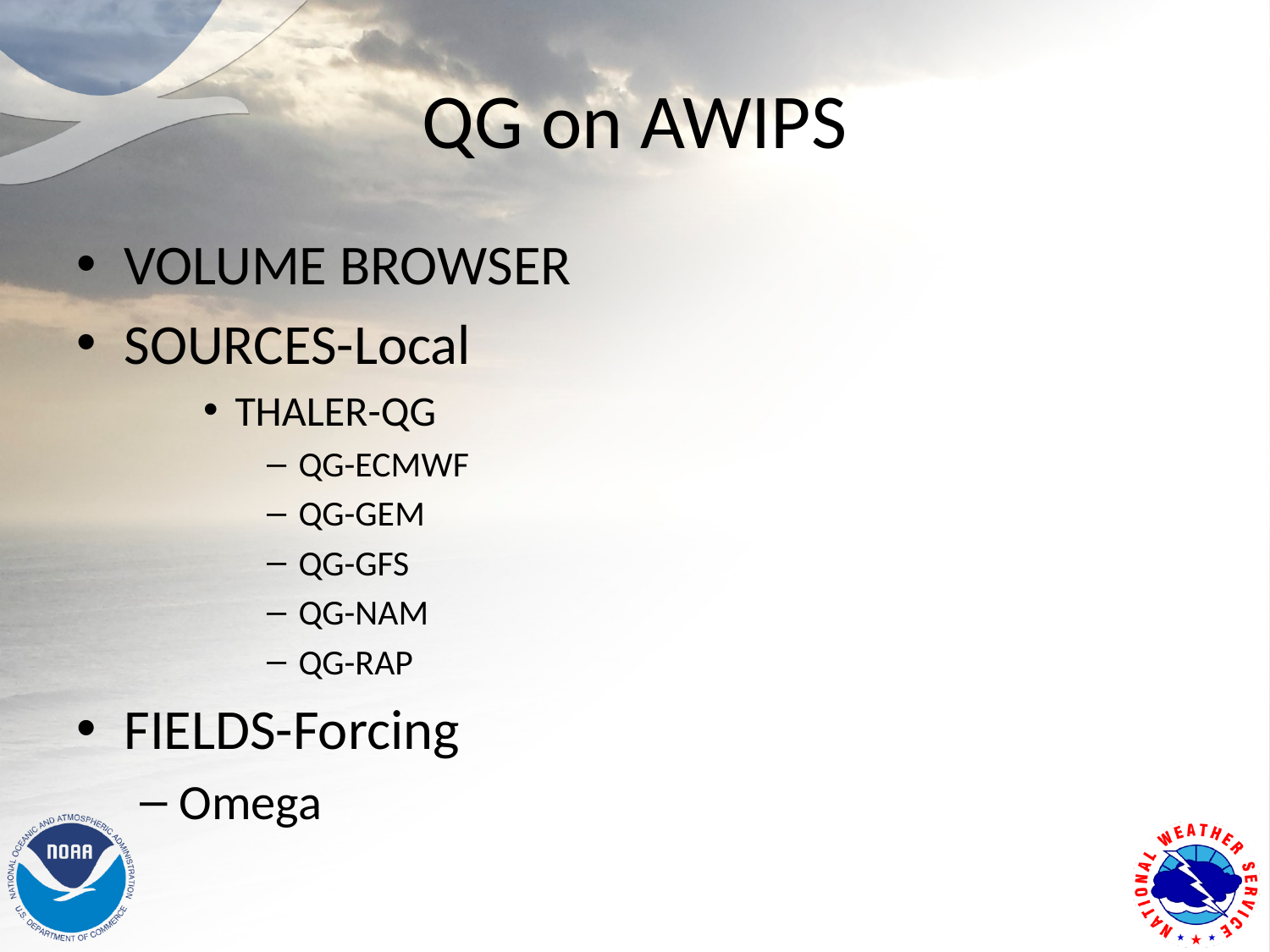

# QG on AWIPS
VOLUME BROWSER
SOURCES-Local
THALER-QG
QG-ECMWF
QG-GEM
QG-GFS
QG-NAM
QG-RAP
FIELDS-Forcing
Omega